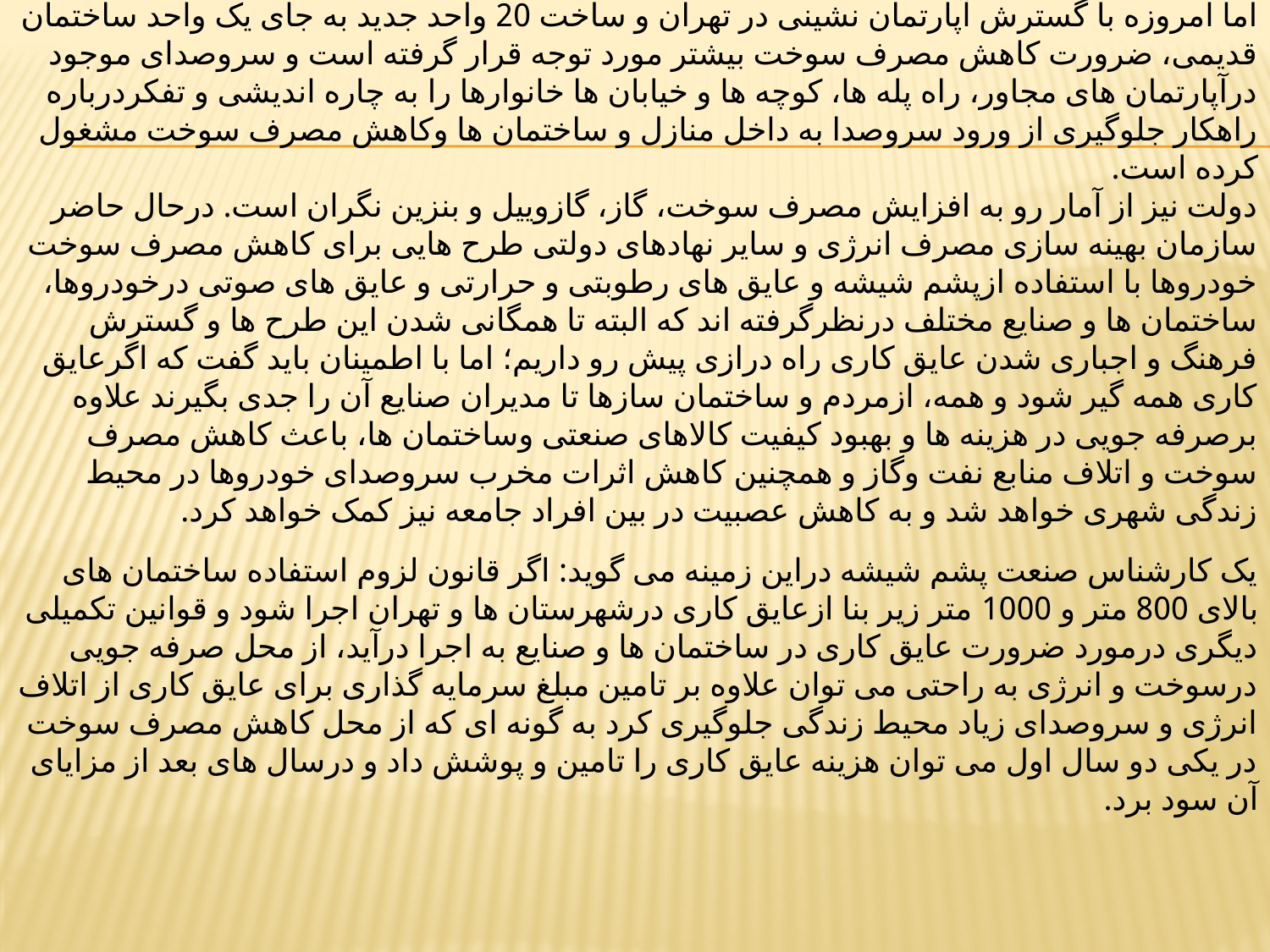

اما امروزه با گسترش آپارتمان نشینی در تهران و ساخت 20 واحد جدید به جای یک واحد ساختمان قدیمی، ضرورت کاهش مصرف سوخت بیشتر مورد توجه قرار گرفته است و سروصدای موجود درآپارتمان های مجاور، راه پله ها، کوچه ها و خیابان ها خانوارها را به چاره اندیشی و تفکردرباره راهکار جلوگیری از ورود سروصدا به داخل منازل و ساختمان ها وکاهش مصرف سوخت مشغول کرده است.
دولت نیز از آمار رو به افزایش مصرف سوخت، گاز، گازوییل و بنزین نگران است. درحال حاضر سازمان بهینه سازی مصرف انرژی و سایر نهادهای دولتی طرح هایی برای کاهش مصرف سوخت خودروها با استفاده ازپشم شیشه و عایق های رطوبتی و حرارتی و عایق های صوتی درخودروها، ساختمان ها و صنایع مختلف درنظرگرفته اند که البته تا همگانی شدن این طرح ها و گسترش فرهنگ و اجباری شدن عایق کاری راه درازی پیش رو داریم؛ اما با اطمینان باید گفت که اگرعایق کاری همه گیر شود و همه، ازمردم و ساختمان سازها تا مدیران صنایع آن را جدی بگیرند علاوه برصرفه جویی در هزینه ها و بهبود کیفیت کالاهای صنعتی وساختمان ها، باعث کاهش مصرف سوخت و اتلاف منابع نفت وگاز و همچنین کاهش اثرات مخرب سروصدای خودروها در محیط زندگی شهری خواهد شد و به کاهش عصبیت در بین افراد جامعه نیز کمک خواهد کرد.
یک کارشناس صنعت پشم شیشه دراین زمینه می گوید: اگر قانون لزوم استفاده ساختمان های بالای 800 متر و 1000 متر زیر بنا ازعایق کاری درشهرستان ها و تهران اجرا شود و قوانین تکمیلی دیگری درمورد ضرورت عایق کاری در ساختمان ها و صنایع به اجرا درآید، از محل صرفه جویی درسوخت و انرژی به راحتی می توان علاوه بر تامین مبلغ سرمایه گذاری برای عایق کاری از اتلاف انرژی و سروصدای زیاد محیط زندگی جلوگیری کرد به گونه ای که از محل کاهش مصرف سوخت در یکی دو سال اول می توان هزینه عایق کاری را تامین و پوشش داد و درسال های بعد از مزایای آن سود برد.